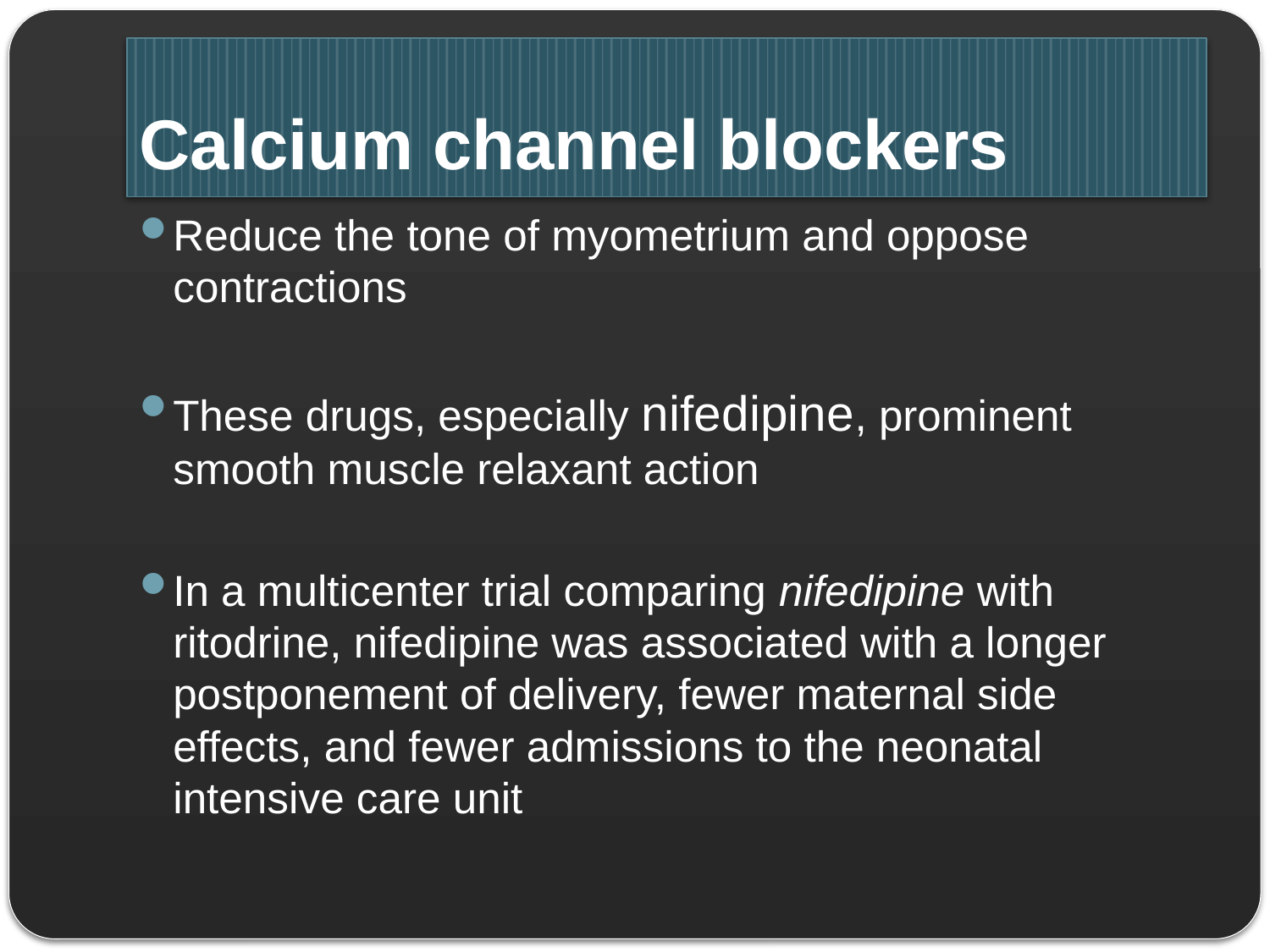

# Calcium channel blockers
Reduce the tone of myometrium and oppose contractions

These drugs, especially nifedipine, prominent smooth muscle relaxant action

In a multicenter trial comparing nifedipine with ritodrine, nifedipine was associated with a longer postponement of delivery, fewer maternal side effects, and fewer admissions to the neonatal intensive care unit